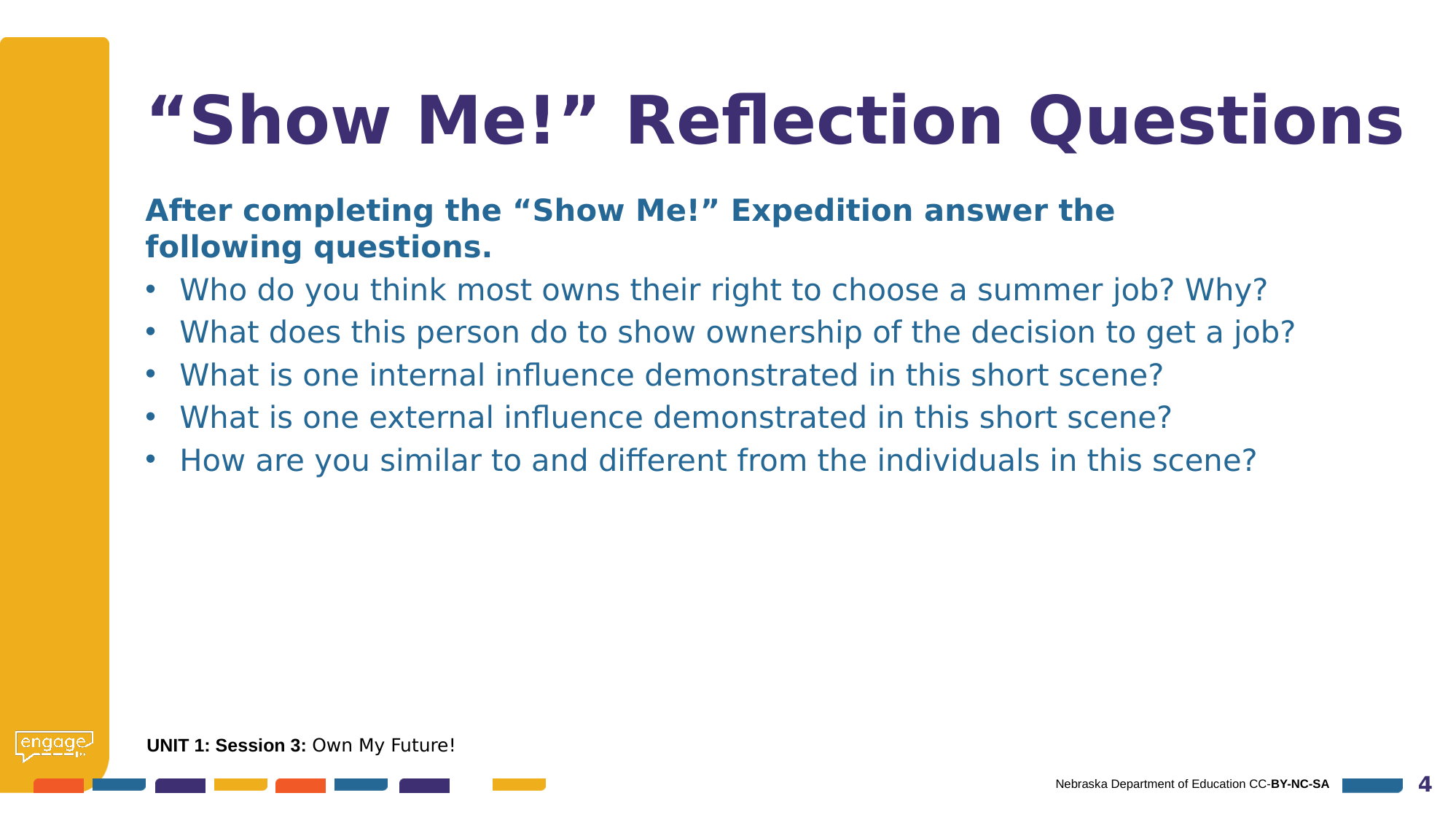

# “Show Me!” Reflection Questions
After completing the “Show Me!” Expedition answer the 	      following questions.
Who do you think most owns their right to choose a summer job? Why?
What does this person do to show ownership of the decision to get a job?
What is one internal influence demonstrated in this short scene?
What is one external influence demonstrated in this short scene?
How are you similar to and different from the individuals in this scene?
UNIT 1: Session 3: Own My Future!